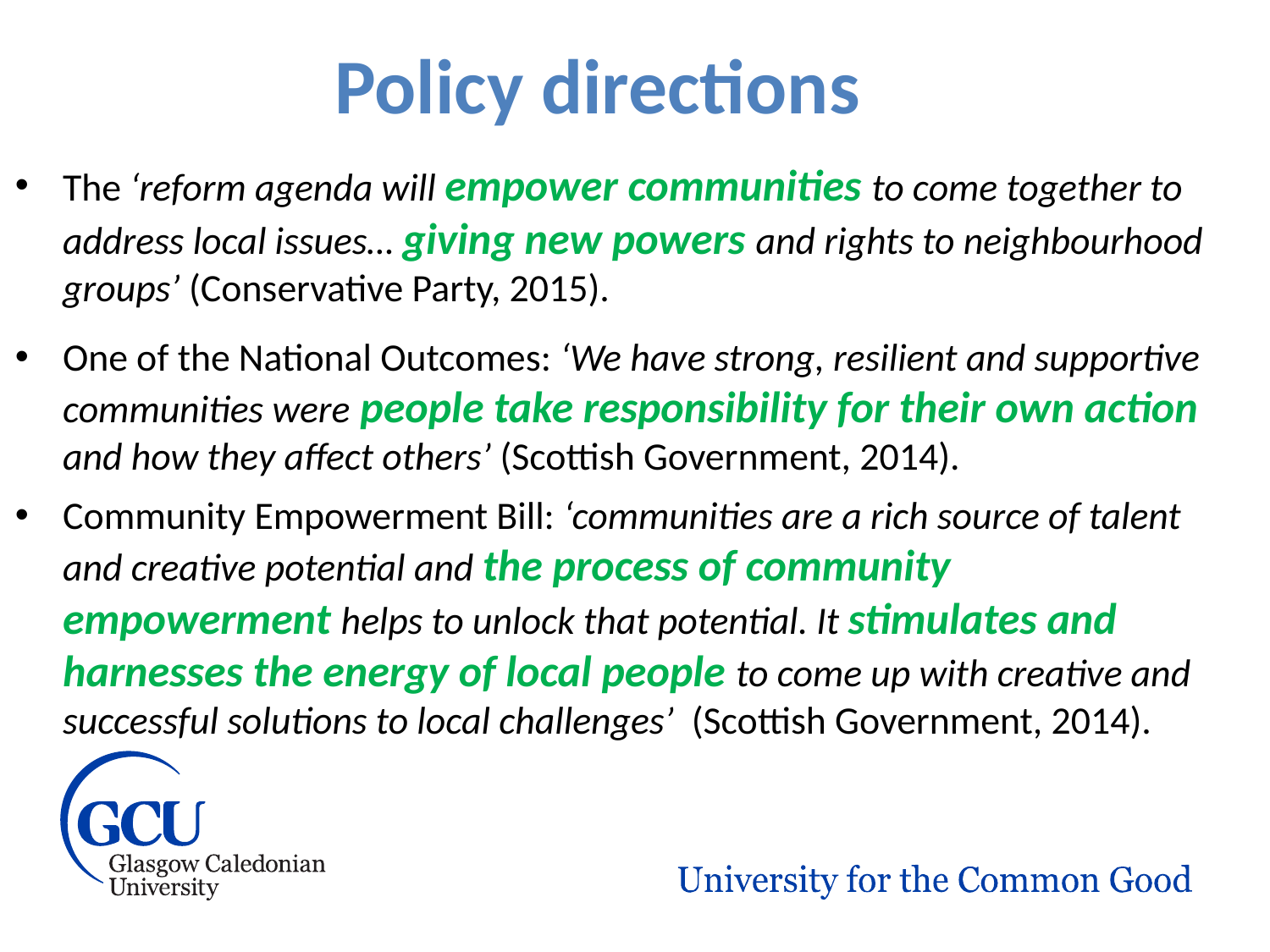

# Policy directions
The ‘reform agenda will empower communities to come together to address local issues… giving new powers and rights to neighbourhood groups’ (Conservative Party, 2015).
One of the National Outcomes: ‘We have strong, resilient and supportive communities were people take responsibility for their own action and how they affect others’ (Scottish Government, 2014).

Community Empowerment Bill: ‘communities are a rich source of talent and creative potential and the process of community empowerment helps to unlock that potential. It stimulates and harnesses the energy of local people to come up with creative and successful solutions to local challenges’  (Scottish Government, 2014).